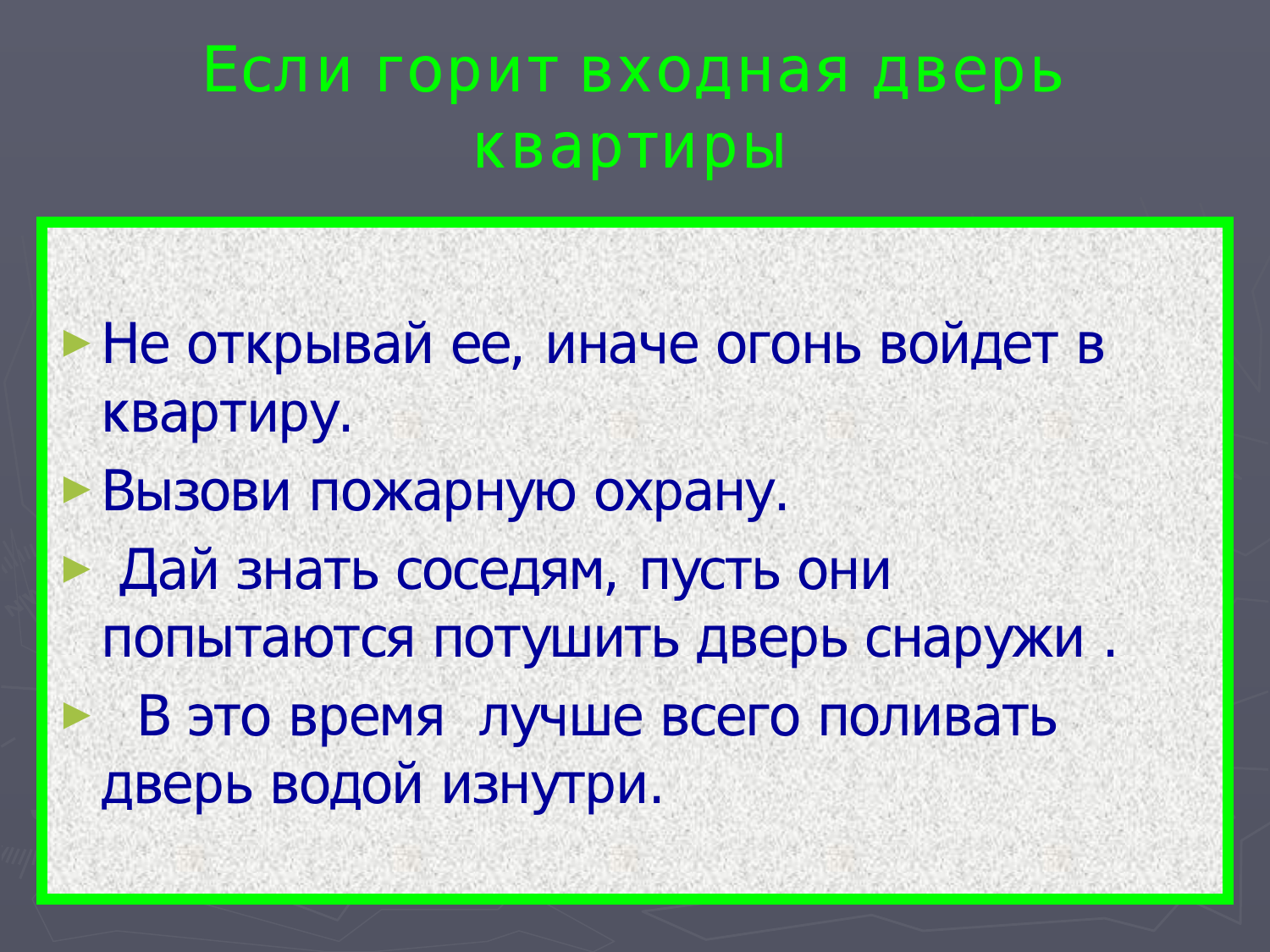

# Если горит входная дверь квартиры

Не открывай ее, иначе огонь войдет в квартиру.
Вызови пожарную охрану.
 Дай знать соседям, пусть они попытаются потушить дверь снаружи .
  В это время  лучше всего поливать дверь водой изнутри.